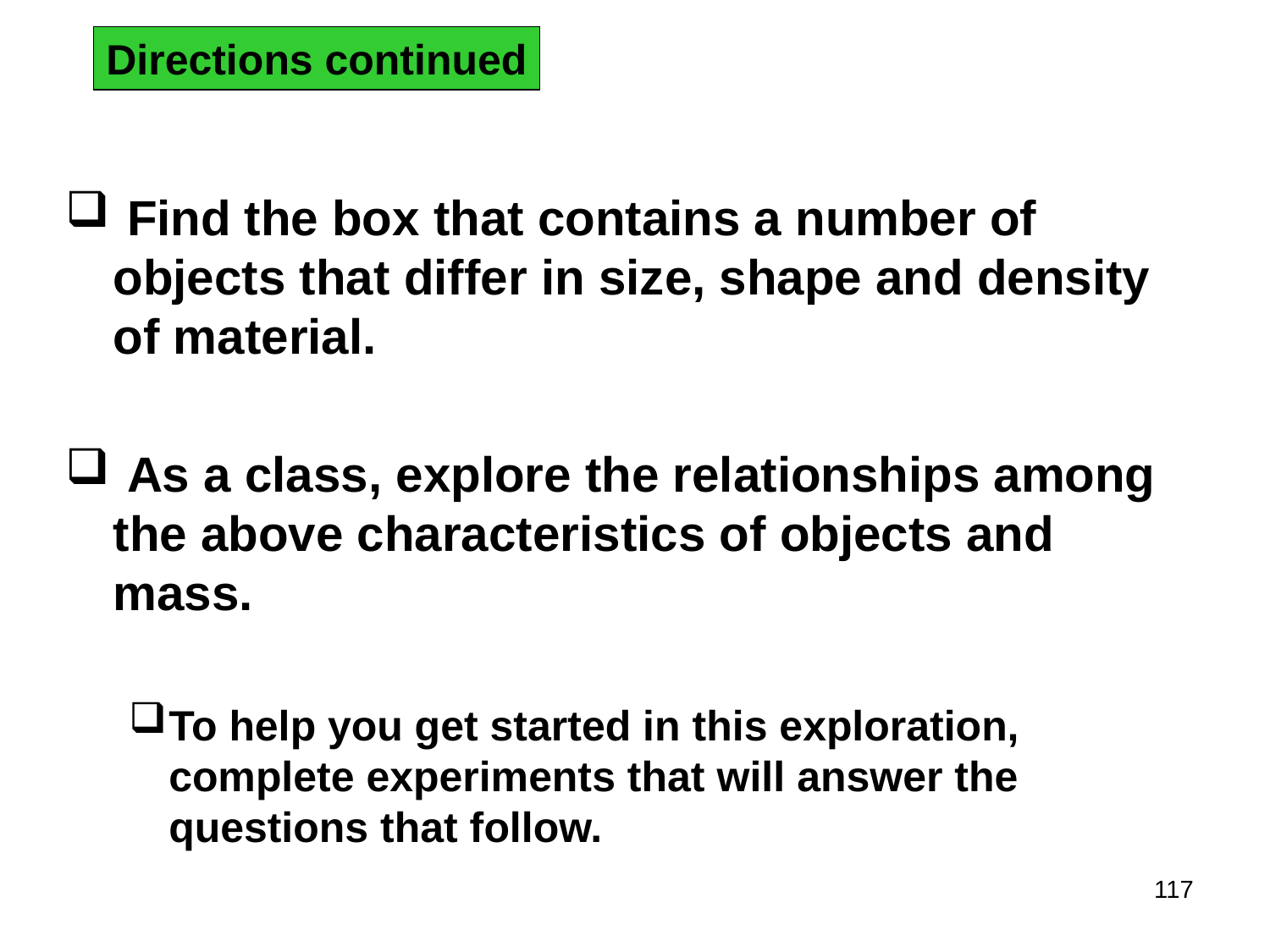

Directions continued
 Find the box that contains a number of objects that differ in size, shape and density of material.

 As a class, explore the relationships among the above characteristics of objects and mass.

To help you get started in this exploration, complete experiments that will answer the questions that follow.

117